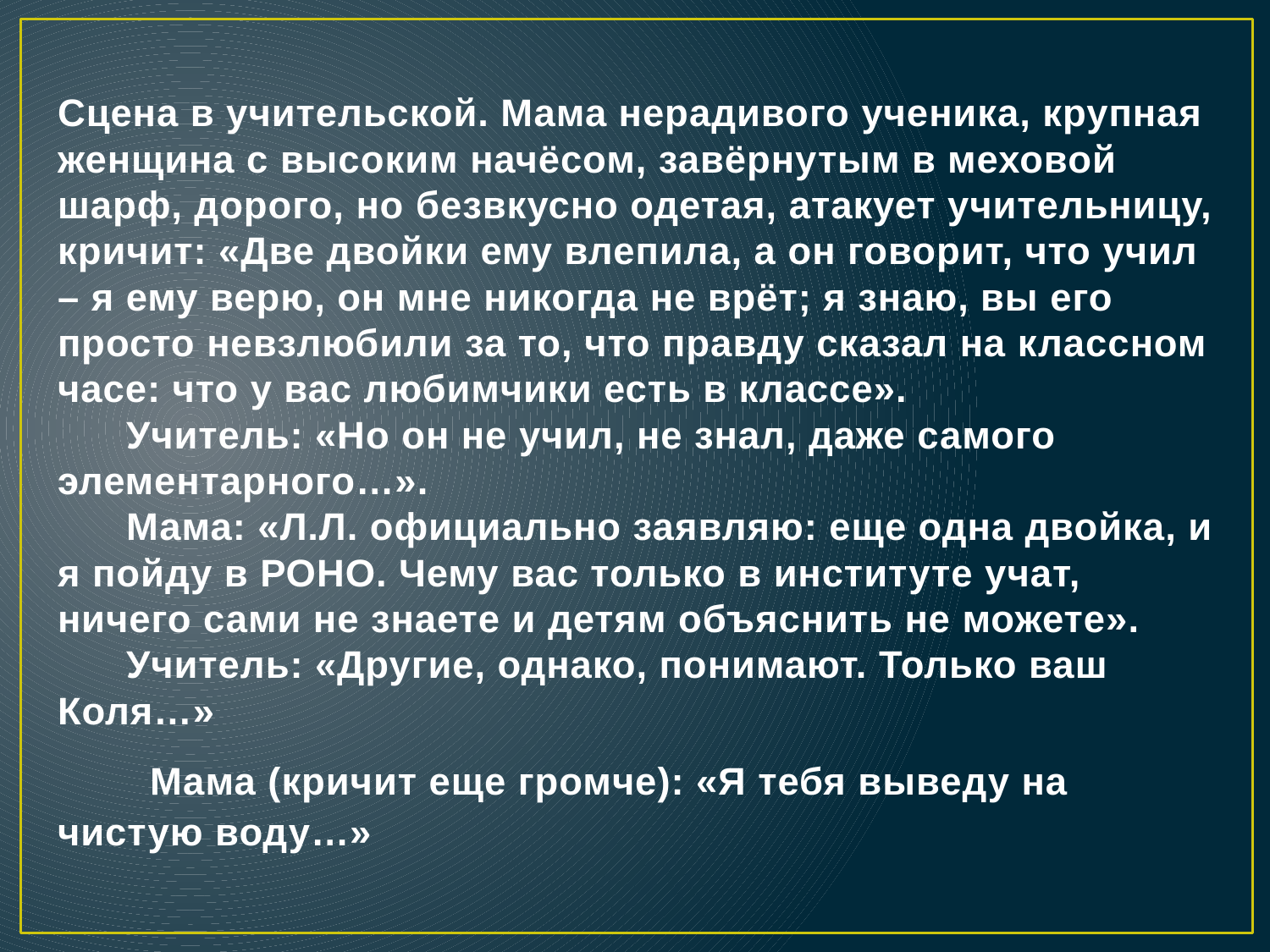

# Сцена в учительской. Мама нерадивого ученика, крупная женщина с высоким начёсом, завёрнутым в меховой шарф, дорого, но безвкусно одетая, атакует учительницу, кричит: «Две двойки ему влепила, а он говорит, что учил – я ему верю, он мне никогда не врёт; я знаю, вы его просто невзлюбили за то, что правду сказал на классном часе: что у вас любимчики есть в классе». Учитель: «Но он не учил, не знал, даже самого элементарного…». Мама: «Л.Л. официально заявляю: еще одна двойка, и я пойду в РОНО. Чему вас только в институте учат, ничего сами не знаете и детям объяснить не можете». Учитель: «Другие, однако, понимают. Только ваш Коля…» Мама (кричит еще громче): «Я тебя выведу на чистую воду…»